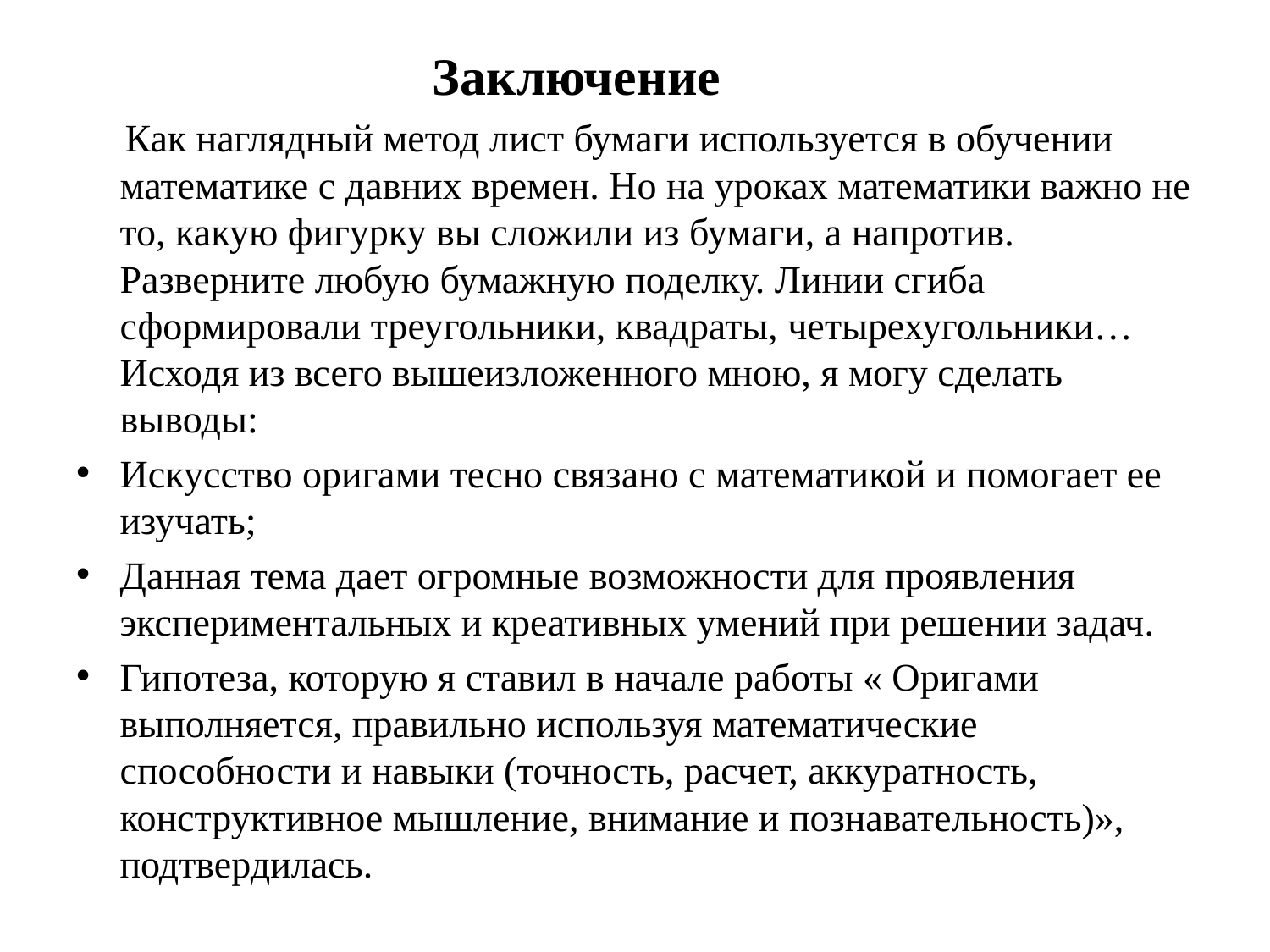

Заключение
     Как наглядный метод лист бумаги используется в обучении математике с давних времен. Но на уроках математики важно не то, какую фигурку вы сложили из бумаги, а напротив. Разверните любую бумажную поделку. Линии сгиба сформировали треугольники, квадраты, четырехугольники… Исходя из всего вышеизложенного мною, я могу сделать выводы:
Искусство оригами тесно связано с математикой и помогает ее изучать;
Данная тема дает огромные возможности для проявления экспериментальных и креативных умений при решении задач.
Гипотеза, которую я ставил в начале работы « Оригами выполняется, правильно используя математические способности и навыки (точность, расчет, аккуратность, конструктивное мышление, внимание и познавательность)», подтвердилась.